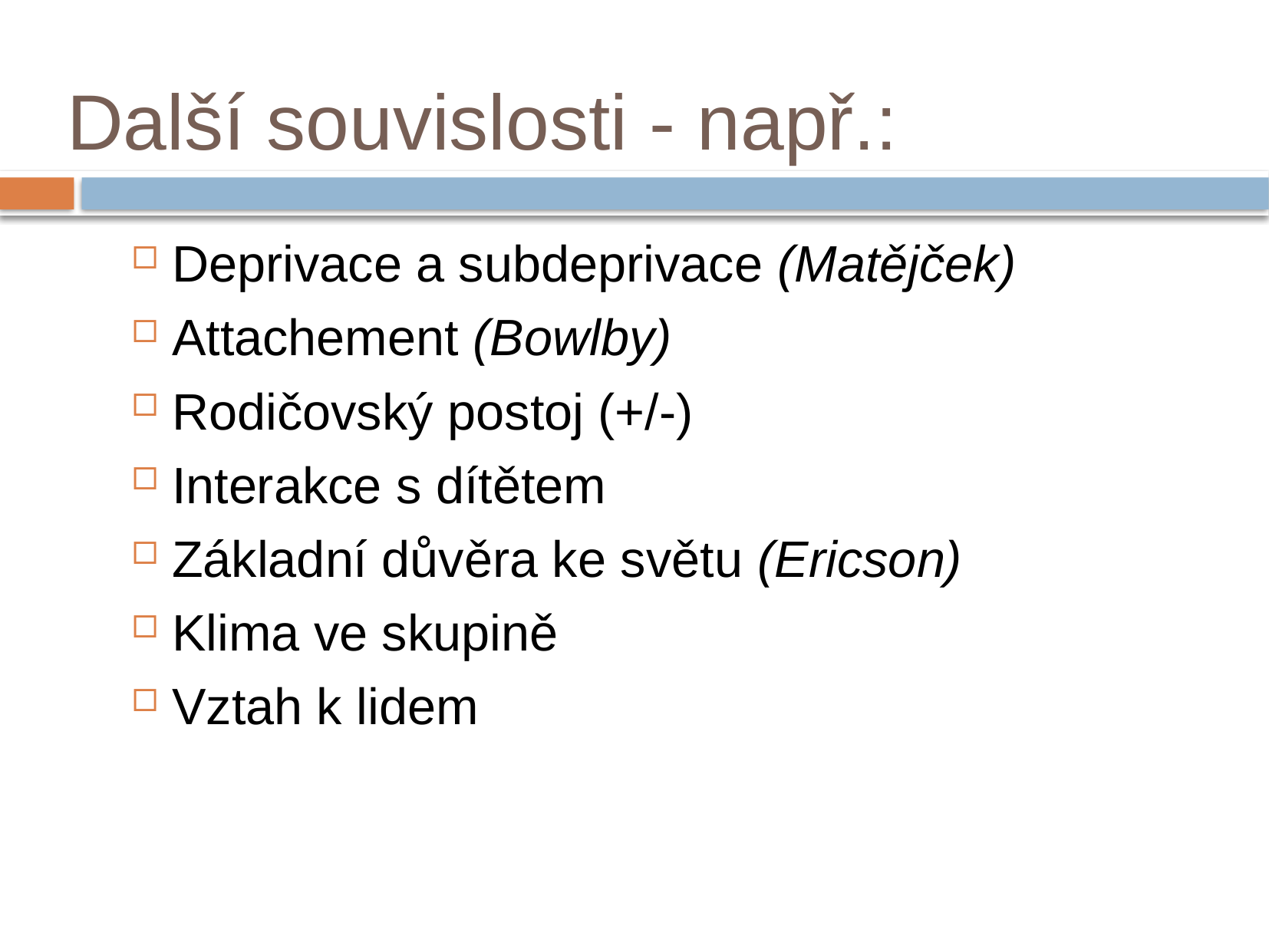

# Další souvislosti - např.:
Deprivace a subdeprivace (Matějček)
Attachement (Bowlby)
Rodičovský postoj (+/-)
Interakce s dítětem
Základní důvěra ke světu (Ericson)
Klima ve skupině
Vztah k lidem